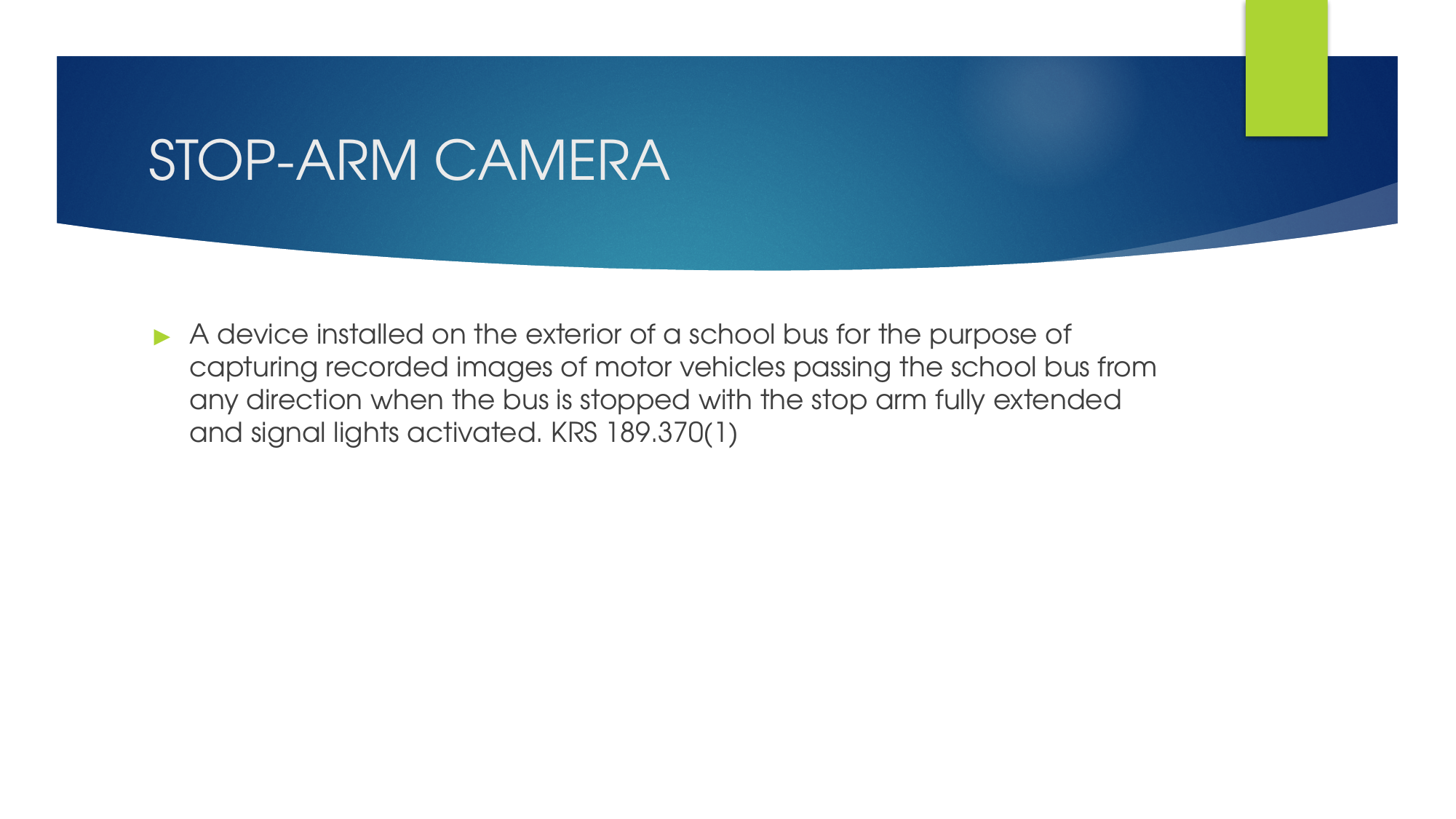

# STOP-ARM CAMERA
A device installed on the exterior of a school bus for the purpose of capturing recorded images of motor vehicles passing the school bus from any direction when the bus is stopped with the stop arm fully extended and signal lights activated. KRS 189.370(1)